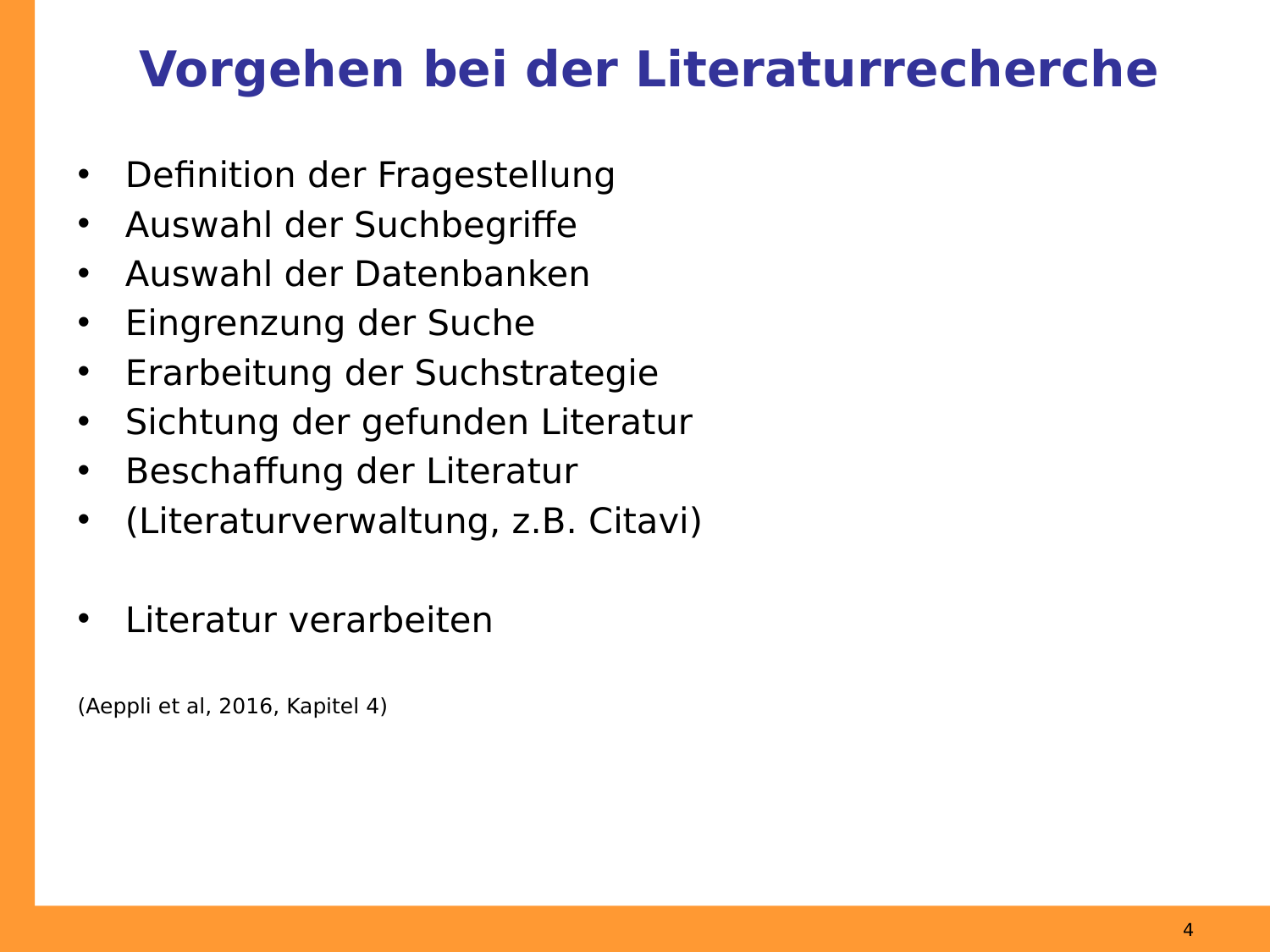

# Vorgehen bei der Literaturrecherche
Definition der Fragestellung
Auswahl der Suchbegriffe
Auswahl der Datenbanken
Eingrenzung der Suche
Erarbeitung der Suchstrategie
Sichtung der gefunden Literatur
Beschaffung der Literatur
(Literaturverwaltung, z.B. Citavi)

Literatur verarbeiten

(Aeppli et al, 2016, Kapitel 4)